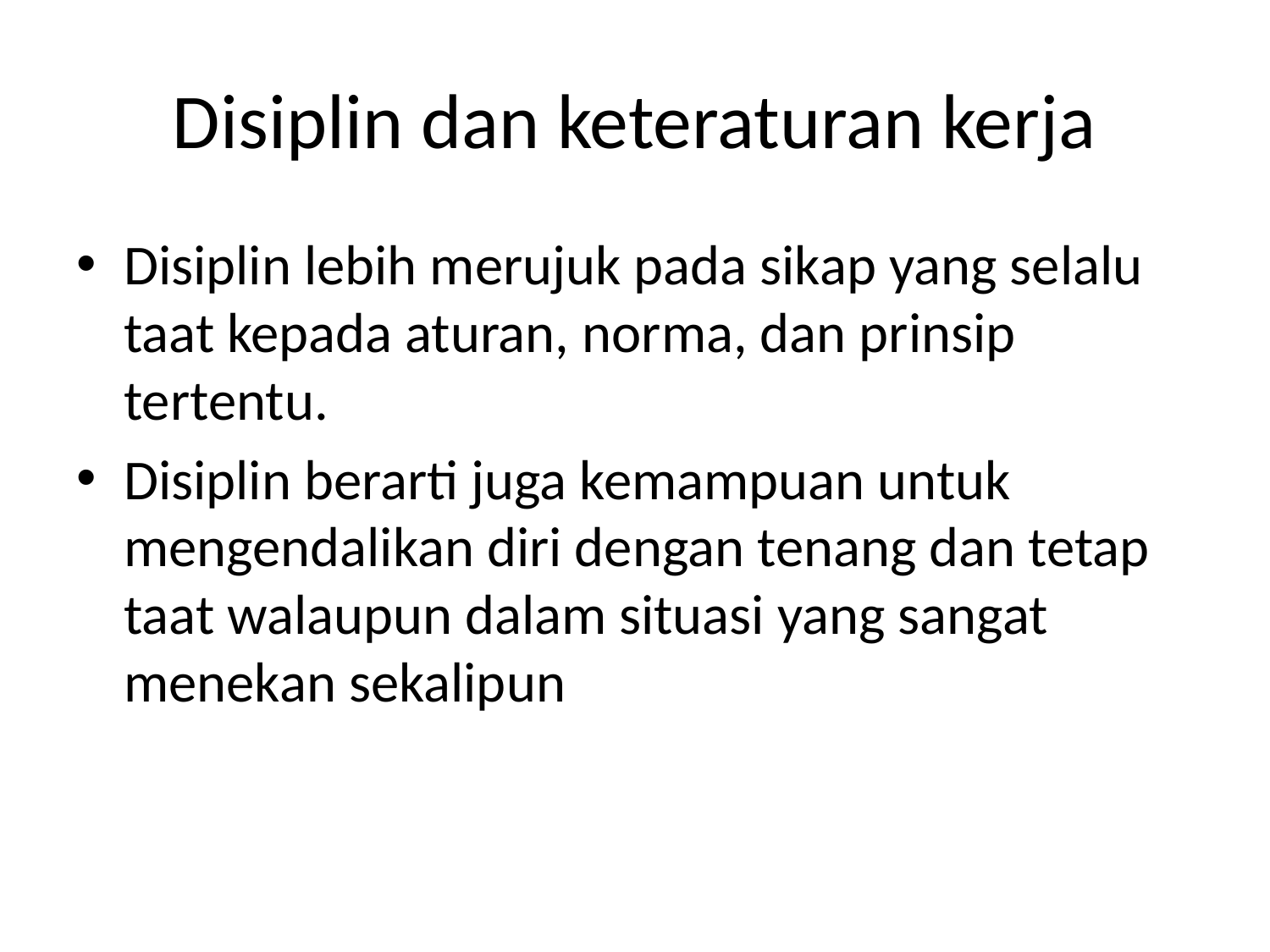

# Disiplin dan keteraturan kerja
Disiplin lebih merujuk pada sikap yang selalu taat kepada aturan, norma, dan prinsip tertentu.
Disiplin berarti juga kemampuan untuk mengendalikan diri dengan tenang dan tetap taat walaupun dalam situasi yang sangat menekan sekalipun